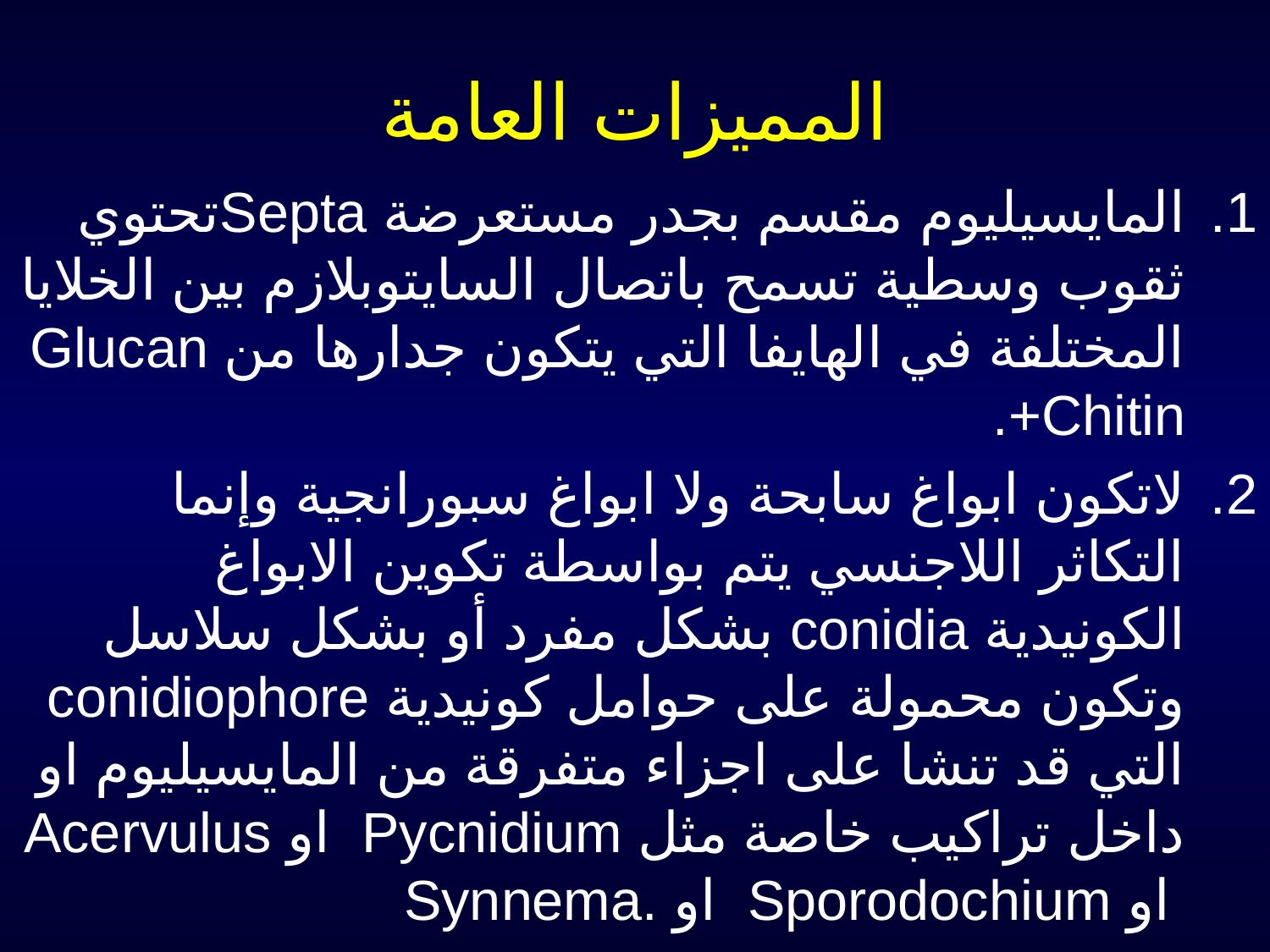

# المميزات العامة
المايسيليوم مقسم بجدر مستعرضة Septaتحتوي ثقوب وسطية تسمح باتصال السايتوبلازم بين الخلايا المختلفة في الهايفا التي يتكون جدارها من Glucan +Chitin.
لاتكون ابواغ سابحة ولا ابواغ سبورانجية وإنما التكاثر اللاجنسي يتم بواسطة تكوين الابواغ الكونيدية conidia بشكل مفرد أو بشكل سلاسل وتكون محمولة على حوامل كونيدية conidiophore التي قد تنشا على اجزاء متفرقة من المايسيليوم او داخل تراكيب خاصة مثل Pycnidium  او Acervulus  او Sporodochium  او .Synnema